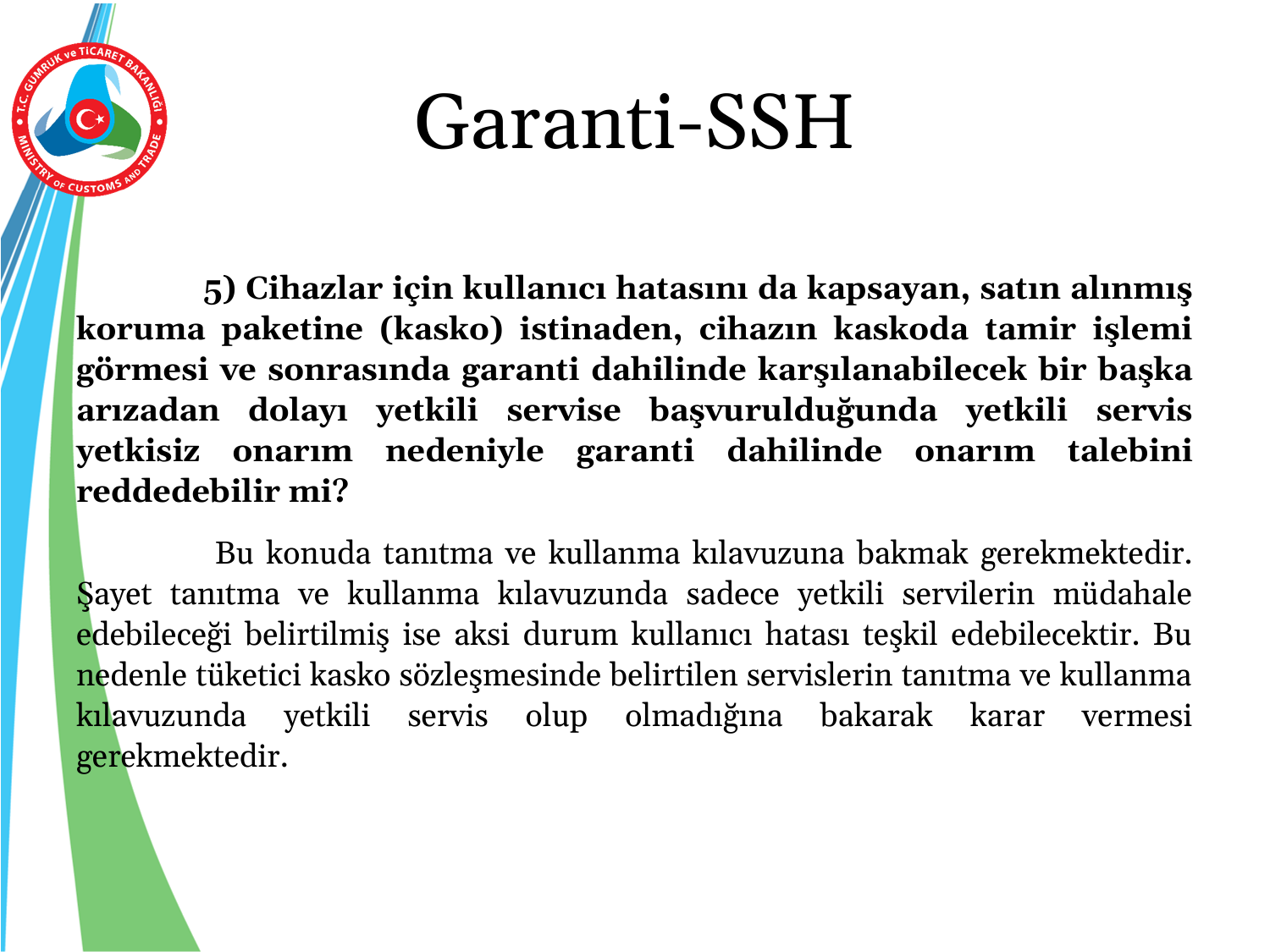

# Garanti-SSH

	5) Cihazlar için kullanıcı hatasını da kapsayan, satın alınmış koruma paketine (kasko) istinaden, cihazın kaskoda tamir işlemi görmesi ve sonrasında garanti dahilinde karşılanabilecek bir başka arızadan dolayı yetkili servise başvurulduğunda yetkili servis yetkisiz onarım nedeniyle garanti dahilinde onarım talebini reddedebilir mi?
	 Bu konuda tanıtma ve kullanma kılavuzuna bakmak gerekmektedir. Şayet tanıtma ve kullanma kılavuzunda sadece yetkili servilerin müdahale edebileceği belirtilmiş ise aksi durum kullanıcı hatası teşkil edebilecektir. Bu nedenle tüketici kasko sözleşmesinde belirtilen servislerin tanıtma ve kullanma kılavuzunda yetkili servis olup olmadığına bakarak karar vermesi gerekmektedir.